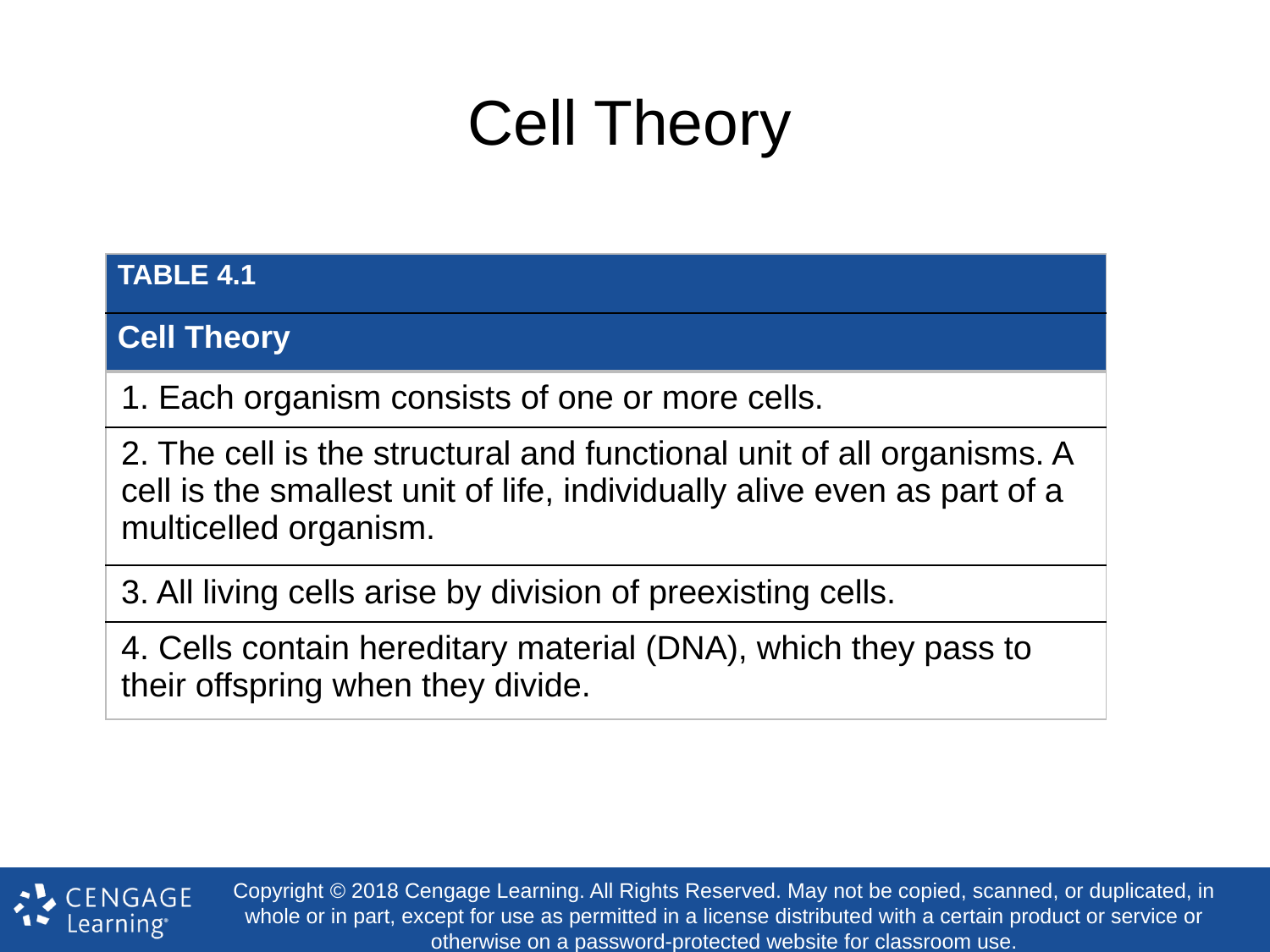

# Cell Theory
| TABLE 4.1 |
| --- |
| Cell Theory |
| 1. Each organism consists of one or more cells. |
| --- |
| 2. The cell is the structural and functional unit of all organisms. A cell is the smallest unit of life, individually alive even as part of a multicelled organism. |
| 3. All living cells arise by division of preexisting cells. |
| 4. Cells contain hereditary material (DNA), which they pass to their offspring when they divide. |